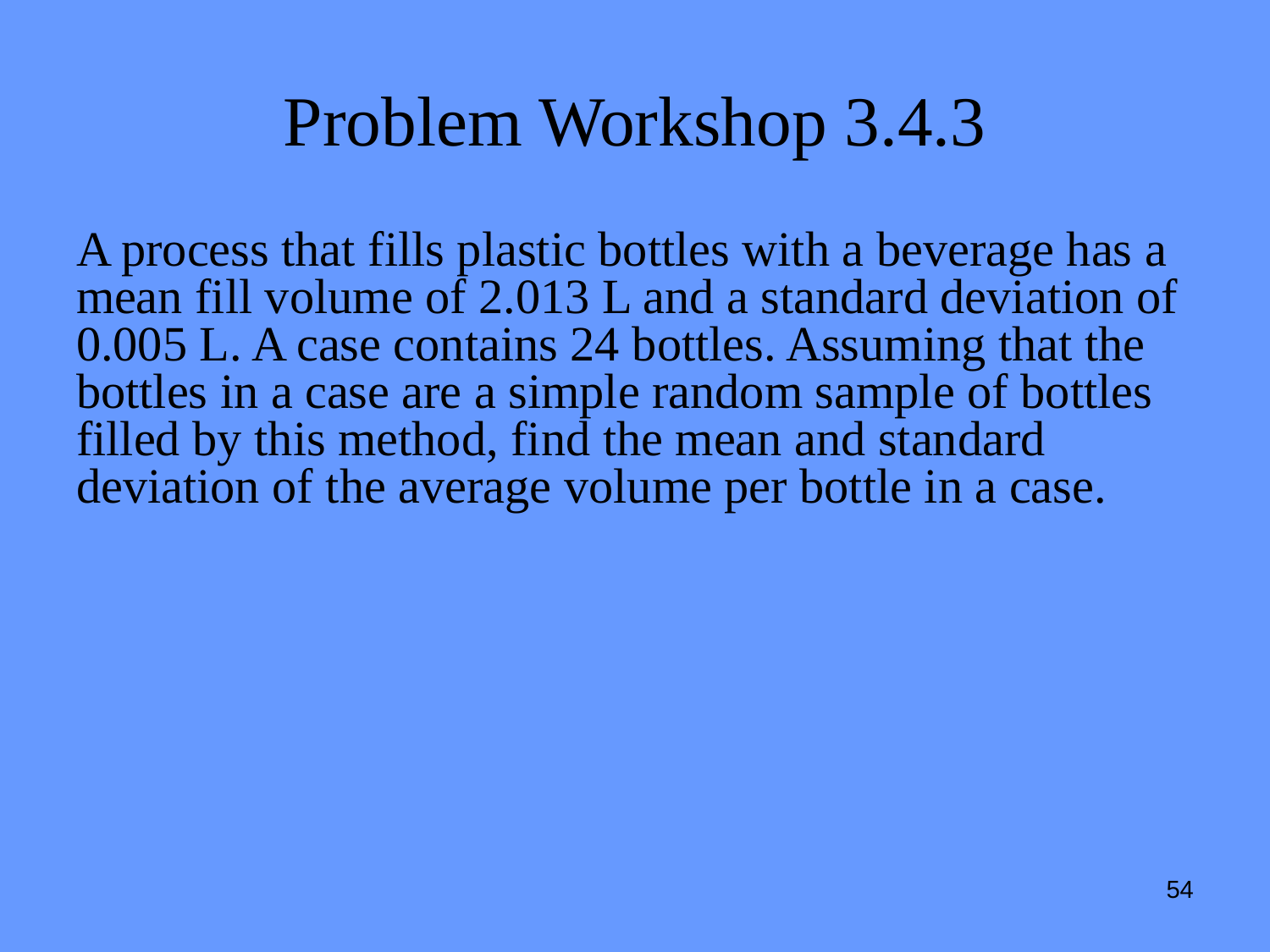

# Problem Workshop 3.4.3
A process that fills plastic bottles with a beverage has a mean fill volume of 2.013 L and a standard deviation of 0.005 L. A case contains 24 bottles. Assuming that the bottles in a case are a simple random sample of bottles filled by this method, find the mean and standard deviation of the average volume per bottle in a case.

54